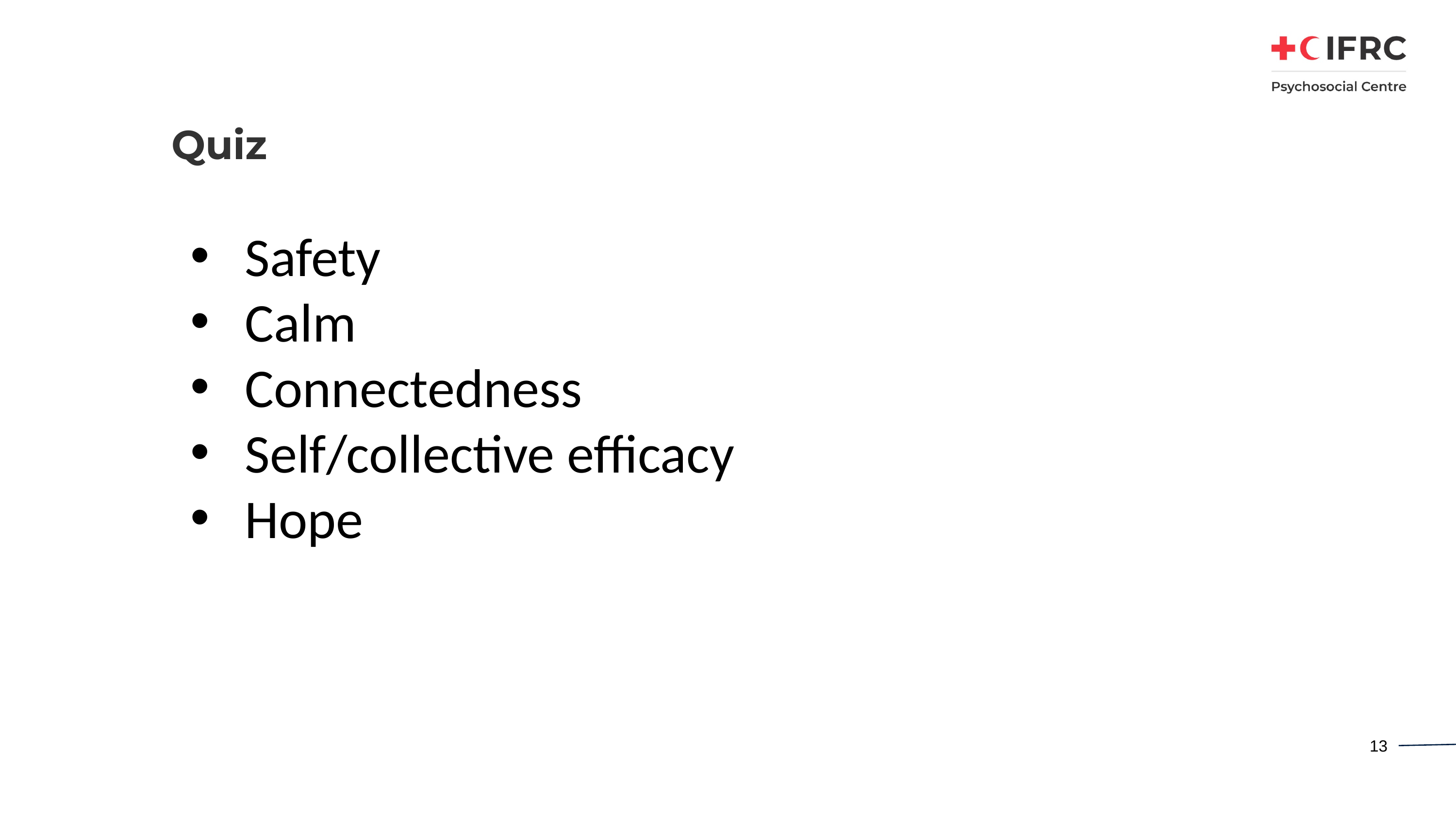

# Quiz
Safety
Calm
Connectedness
Self/collective efficacy
Hope